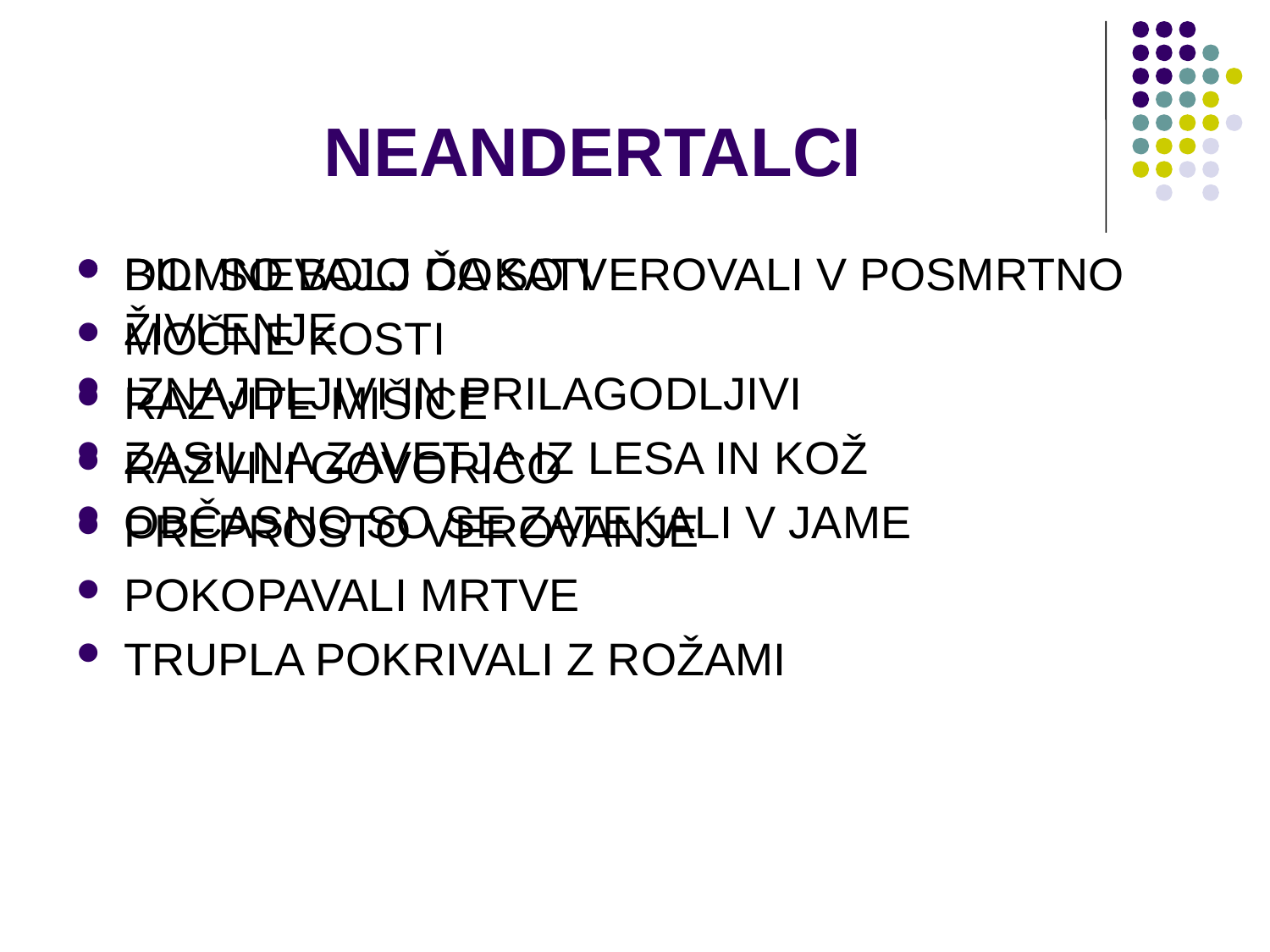

# NEANDERTALCI
BILI SO BOLJ ČOKATI
MOČNE KOSTI
RAZVITE MIŠICE
RAZVILI GOVORICO
PREPROSTO VEROVANJE
POKOPAVALI MRTVE
TRUPLA POKRIVALI Z ROŽAMI

DOMNEVAJO DA SO VEROVALI V POSMRTNO ŽIVLENJE
IZNAJDLJIVI IN PRILAGODLJIVI
ZASILNA ZAVETJA IZ LESA IN KOŽ
OBČASNO SO SE ZATEKALI V JAME